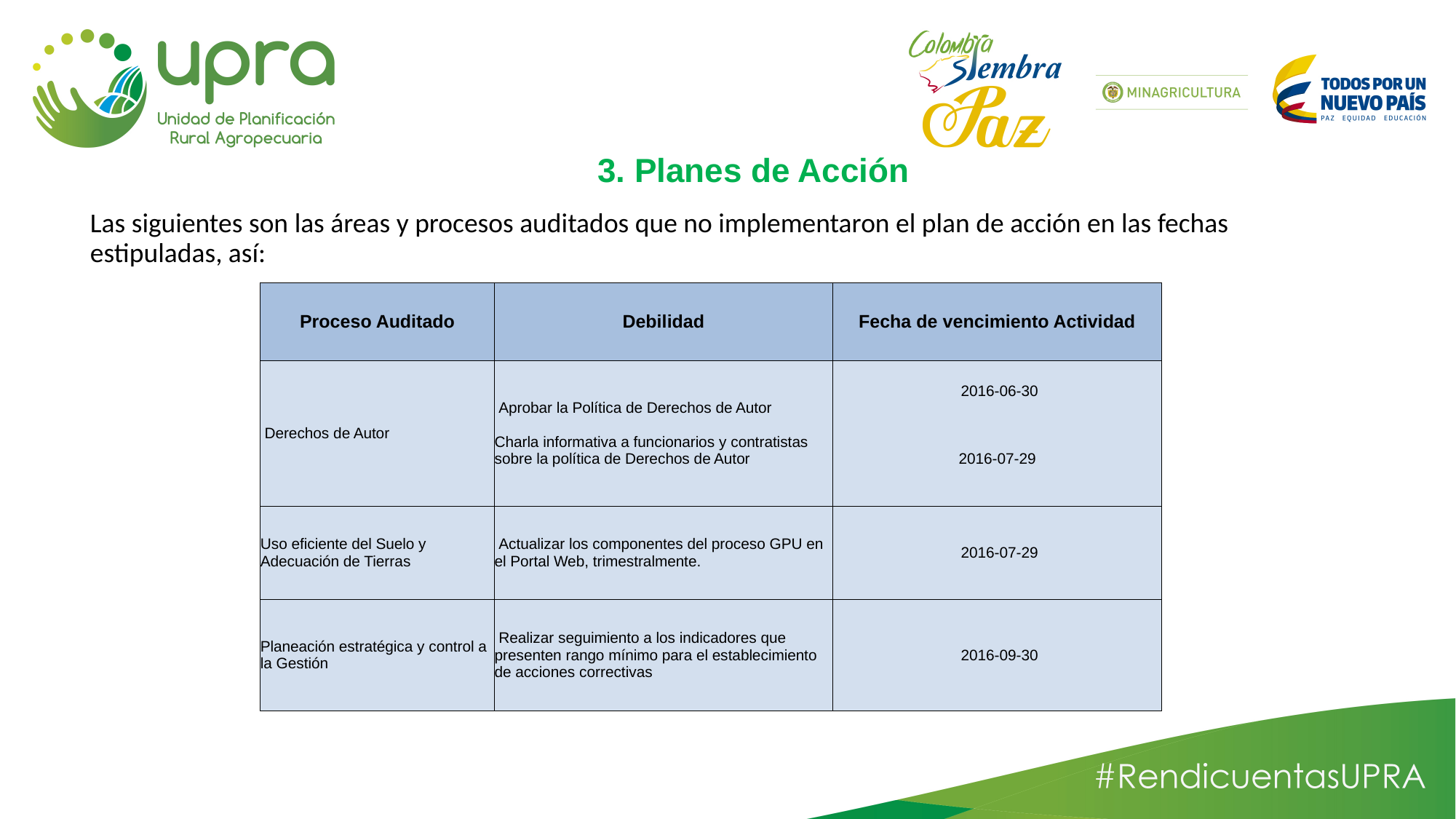

3. Planes de Acción
Las siguientes son las áreas y procesos auditados que no implementaron el plan de acción en las fechas estipuladas, así:
| Proceso Auditado | Debilidad | Fecha de vencimiento Actividad |
| --- | --- | --- |
| Derechos de Autor | Aprobar la Política de Derechos de Autor Charla informativa a funcionarios y contratistas sobre la política de Derechos de Autor | 2016-06-30 2016-07-29 |
| Uso eficiente del Suelo y Adecuación de Tierras | Actualizar los componentes del proceso GPU en el Portal Web, trimestralmente. | 2016-07-29 |
| Planeación estratégica y control a la Gestión | Realizar seguimiento a los indicadores que presenten rango mínimo para el establecimiento de acciones correctivas | 2016-09-30 |